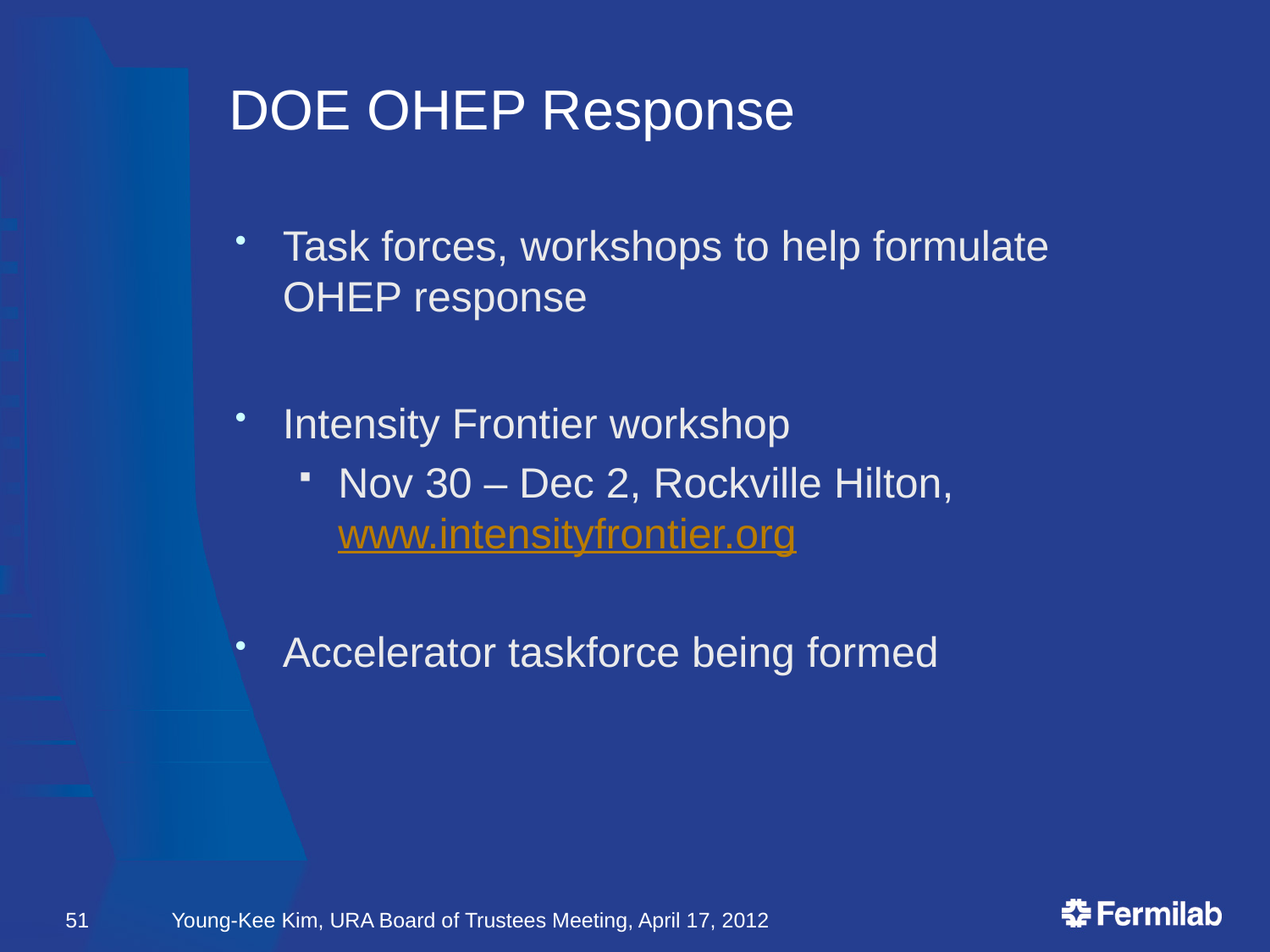

# DOE OHEP Response
Task forces, workshops to help formulate OHEP response

Intensity Frontier workshop
Nov 30 – Dec 2, Rockville Hilton, www.intensityfrontier.org

Accelerator taskforce being formed

51
Young-Kee Kim, URA Board of Trustees Meeting, April 17, 2012